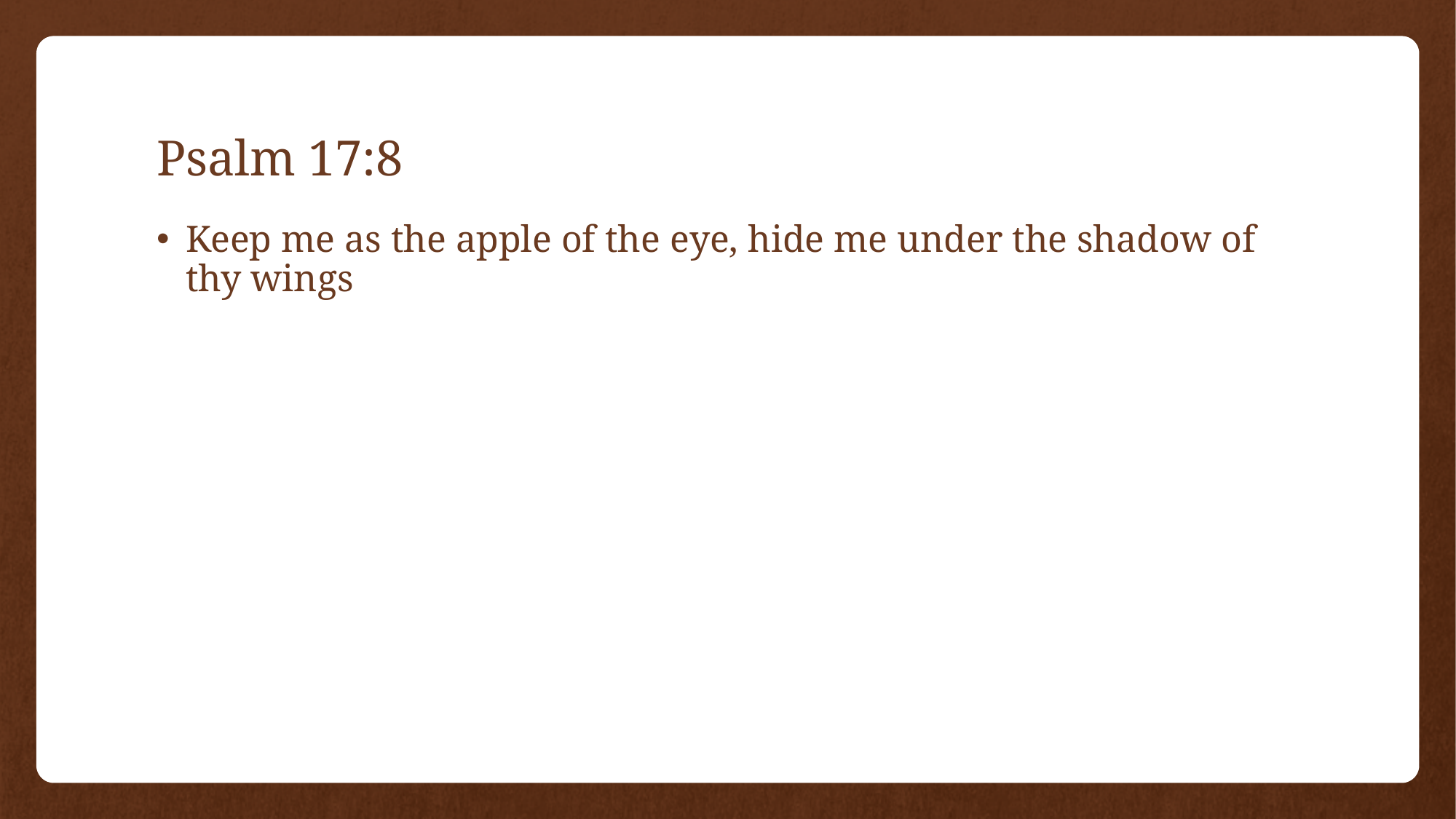

# Psalm 17:8
Keep me as the apple of the eye, hide me under the shadow of thy wings